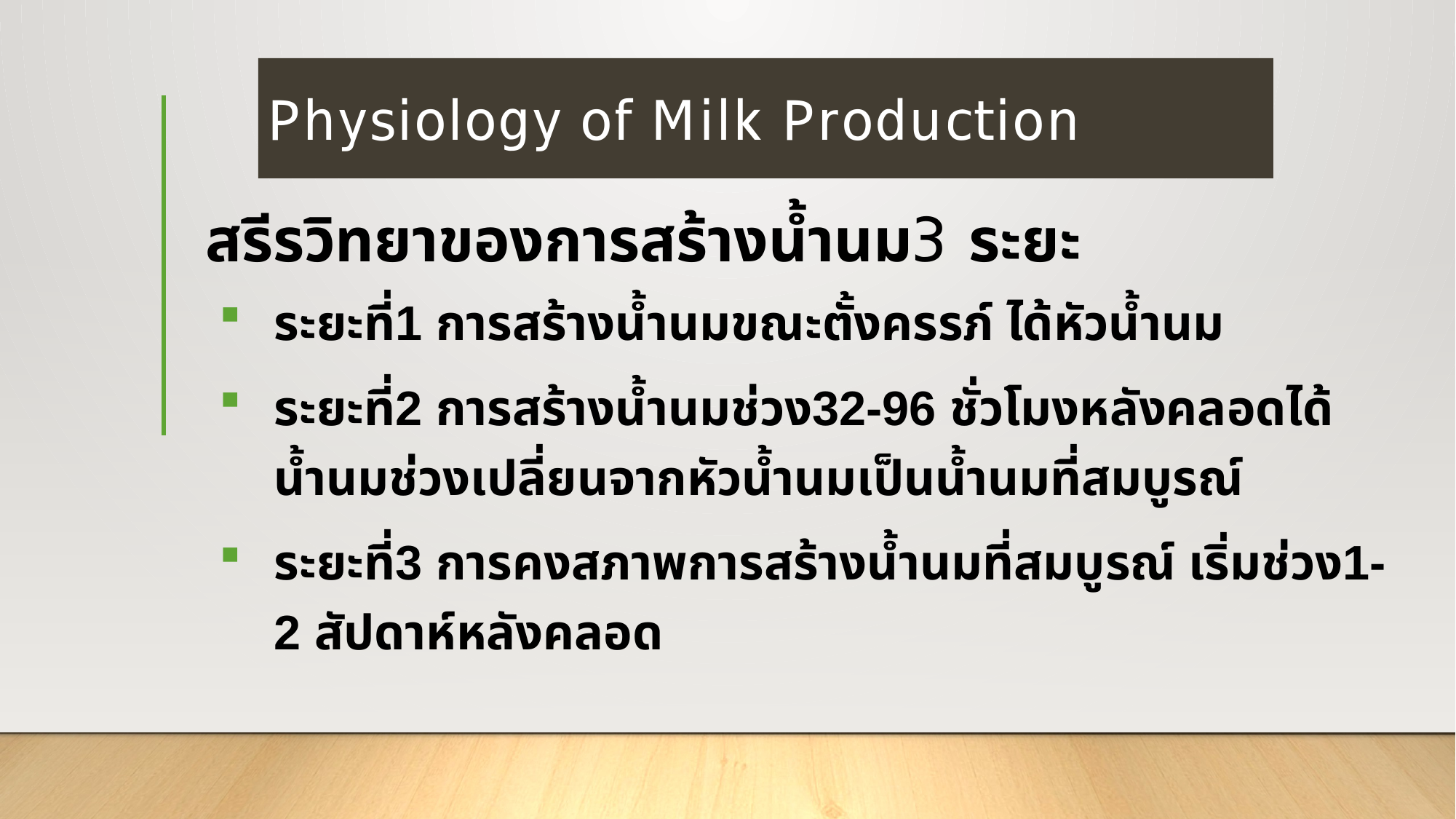

Physiology of Milk Production
# สรีรวิทยาของการสร้างน้ำนม3 ระยะ
ระยะที่1 การสร้างน้ำนมขณะตั้งครรภ์ ได้หัวน้ำนม
ระยะที่2 การสร้างน้ำนมช่วง32-96 ชั่วโมงหลังคลอดได้น้ำนมช่วงเปลี่ยนจากหัวน้ำนมเป็นน้ำนมที่สมบูรณ์
ระยะที่3 การคงสภาพการสร้างน้ำนมที่สมบูรณ์ เริ่มช่วง1-2 สัปดาห์หลังคลอด